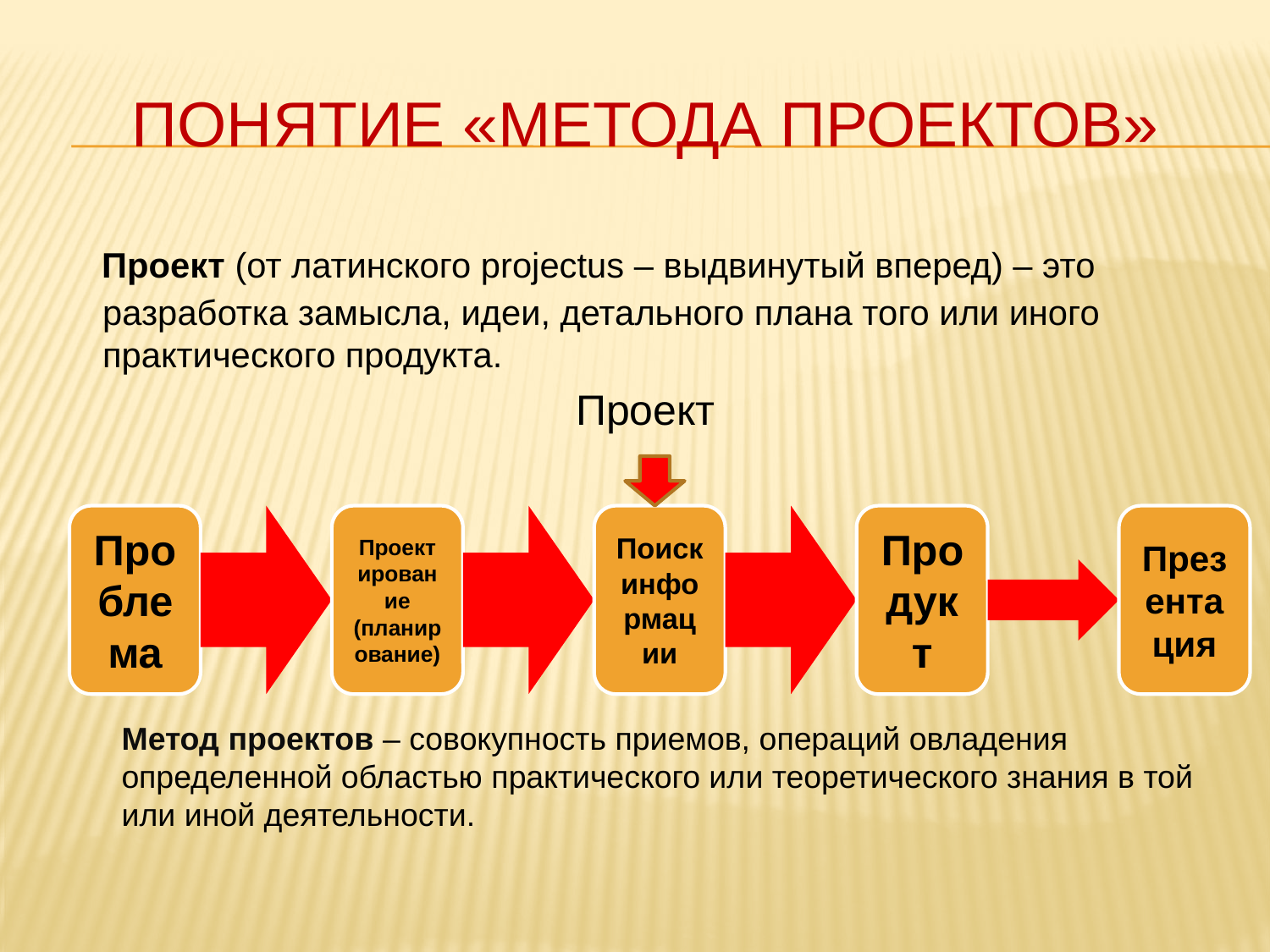

# ПОНЯТИЕ «МЕТОДА ПРОЕКТОВ»
   Проект (от латинского projectus – выдвинутый вперед) – это разработка замысла, идеи, детального плана того или иного практического продукта.
Проект

Проблема
Проектирование (планирование)
Поиск информации
Продукт
Презентация

Метод проектов – совокупность приемов, операций овладения определенной областью практического или теоретического знания в той или иной деятельности.